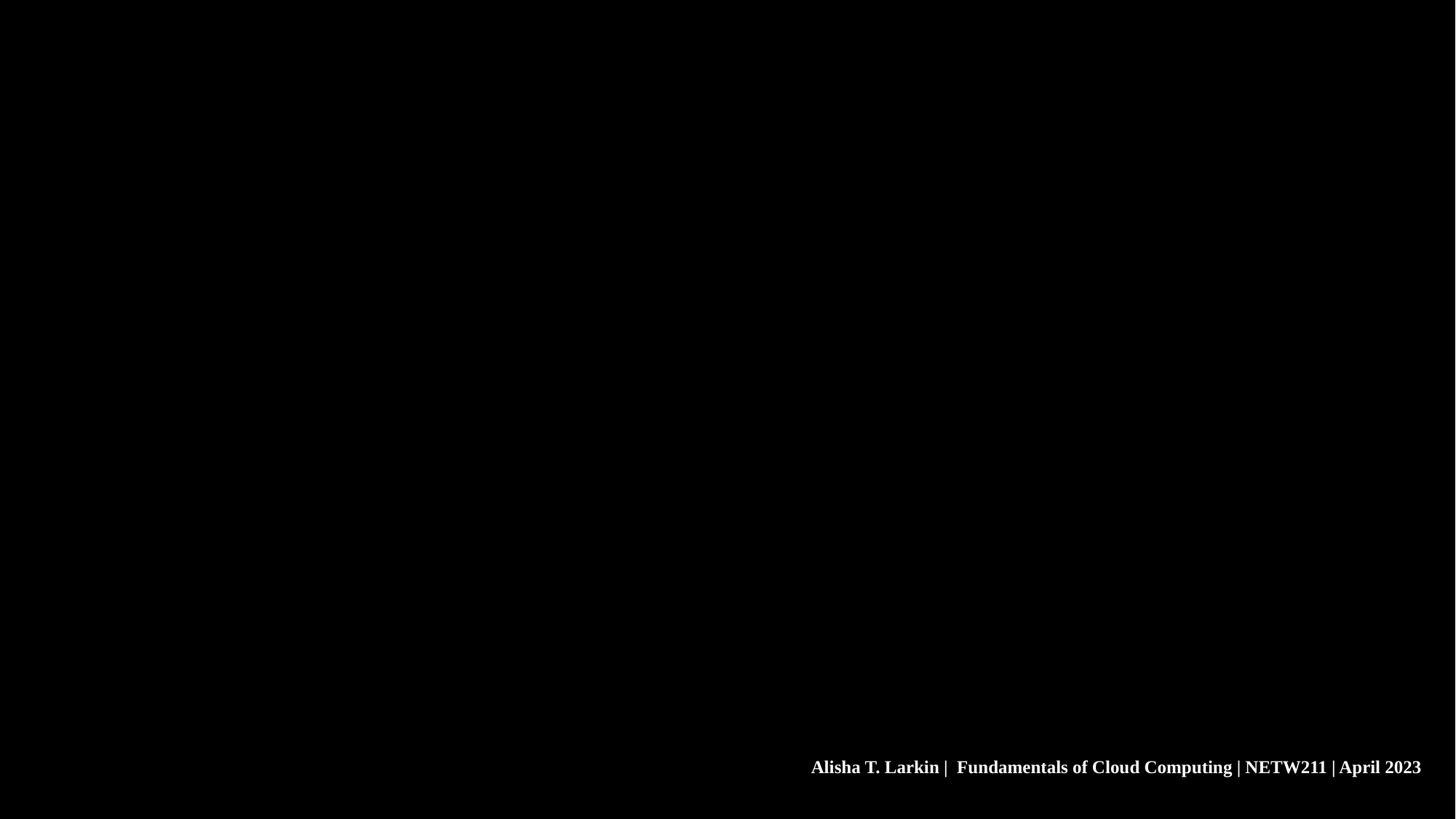

Alisha T. Larkin |  Fundamentals of Cloud Computing | NETW211 | April 2023